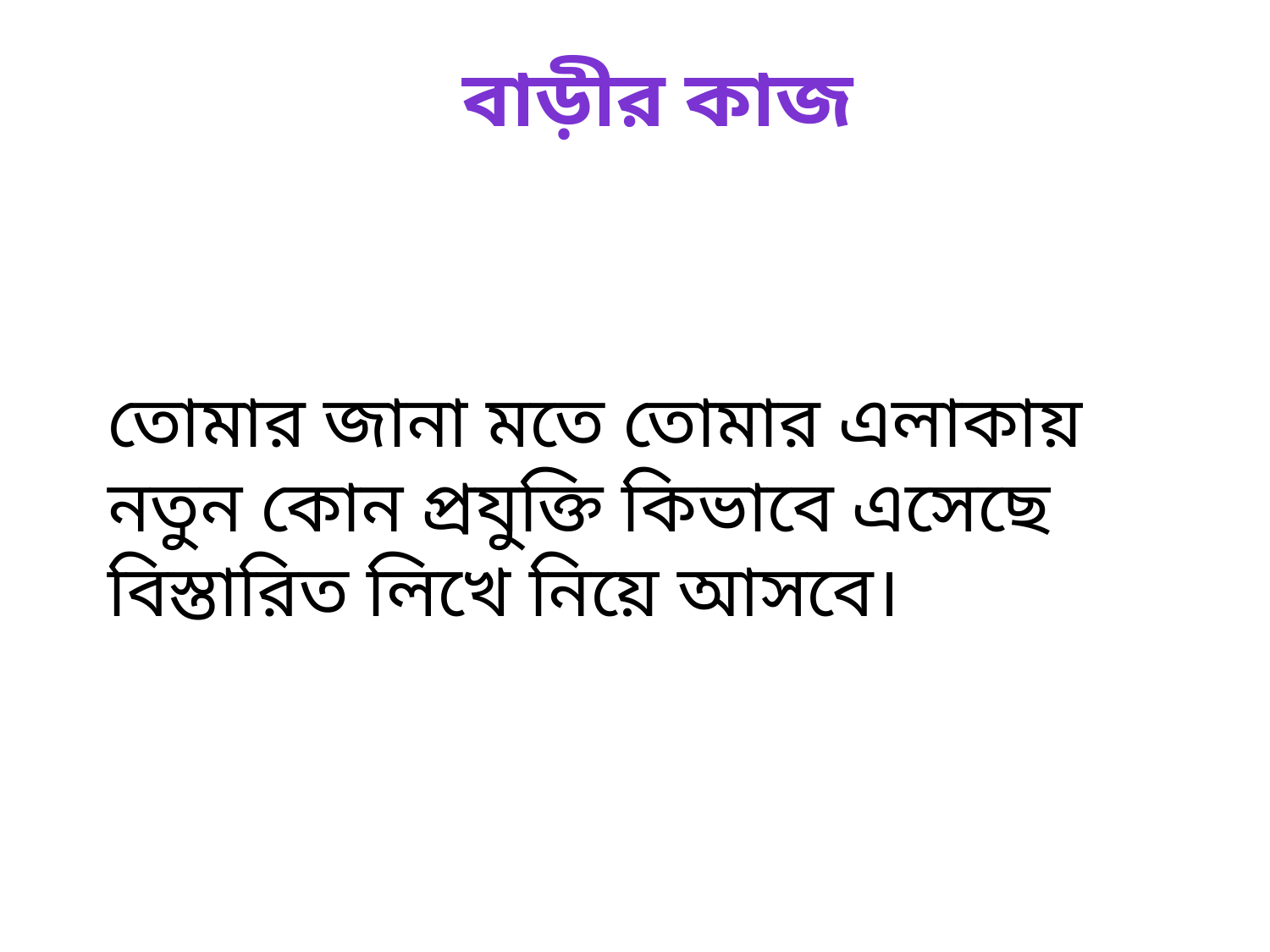

বাড়ীর কাজ
তোমার জানা মতে তোমার এলাকায় নতুন কোন প্রযুক্তি কিভাবে এসেছে বিস্তারিত লিখে নিয়ে আসবে।